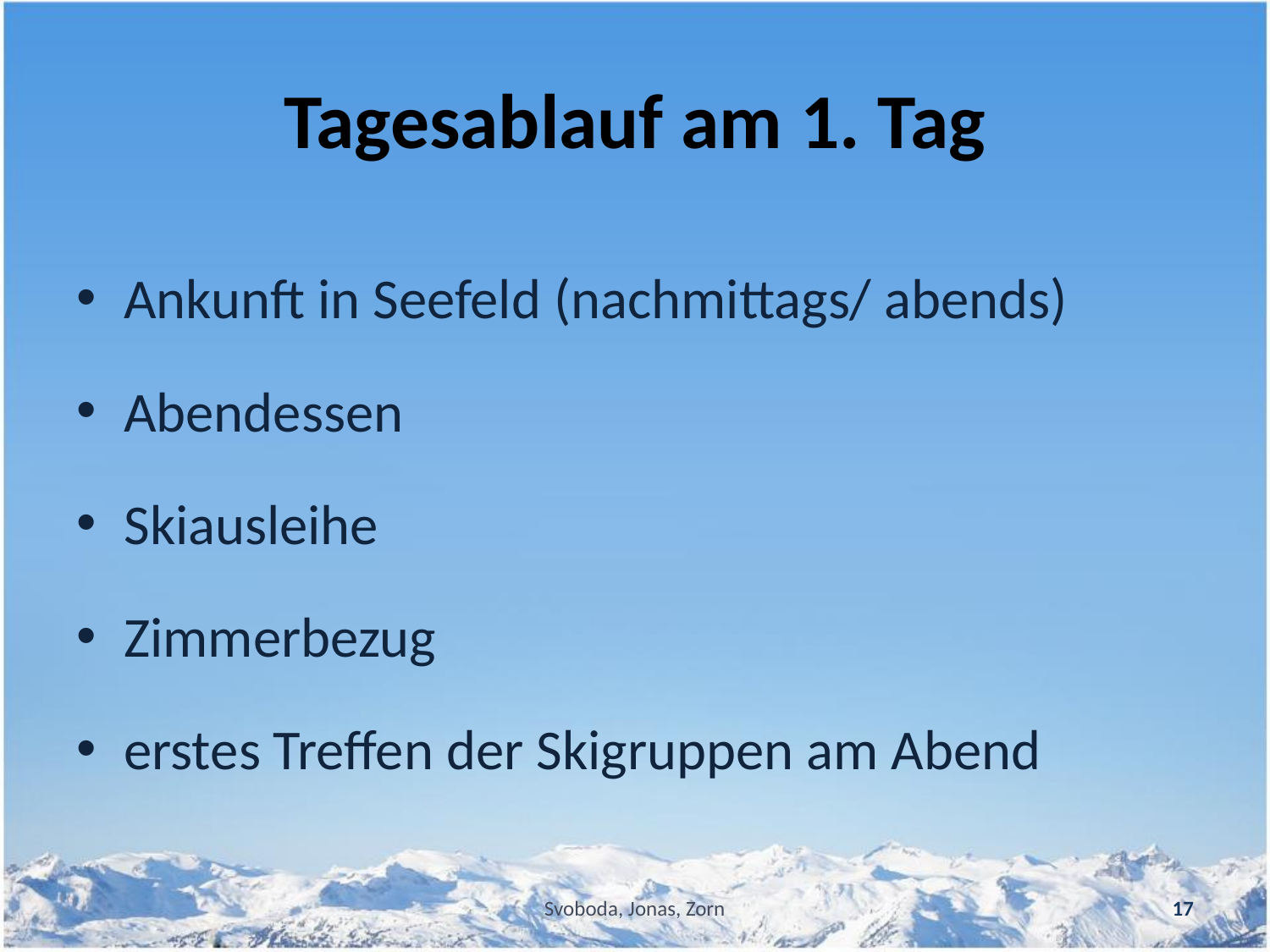

# Tagesablauf am 1. Tag
Ankunft in Seefeld (nachmittags/ abends)
Abendessen
Skiausleihe
Zimmerbezug
erstes Treffen der Skigruppen am Abend
Svoboda, Jonas, Zorn
17